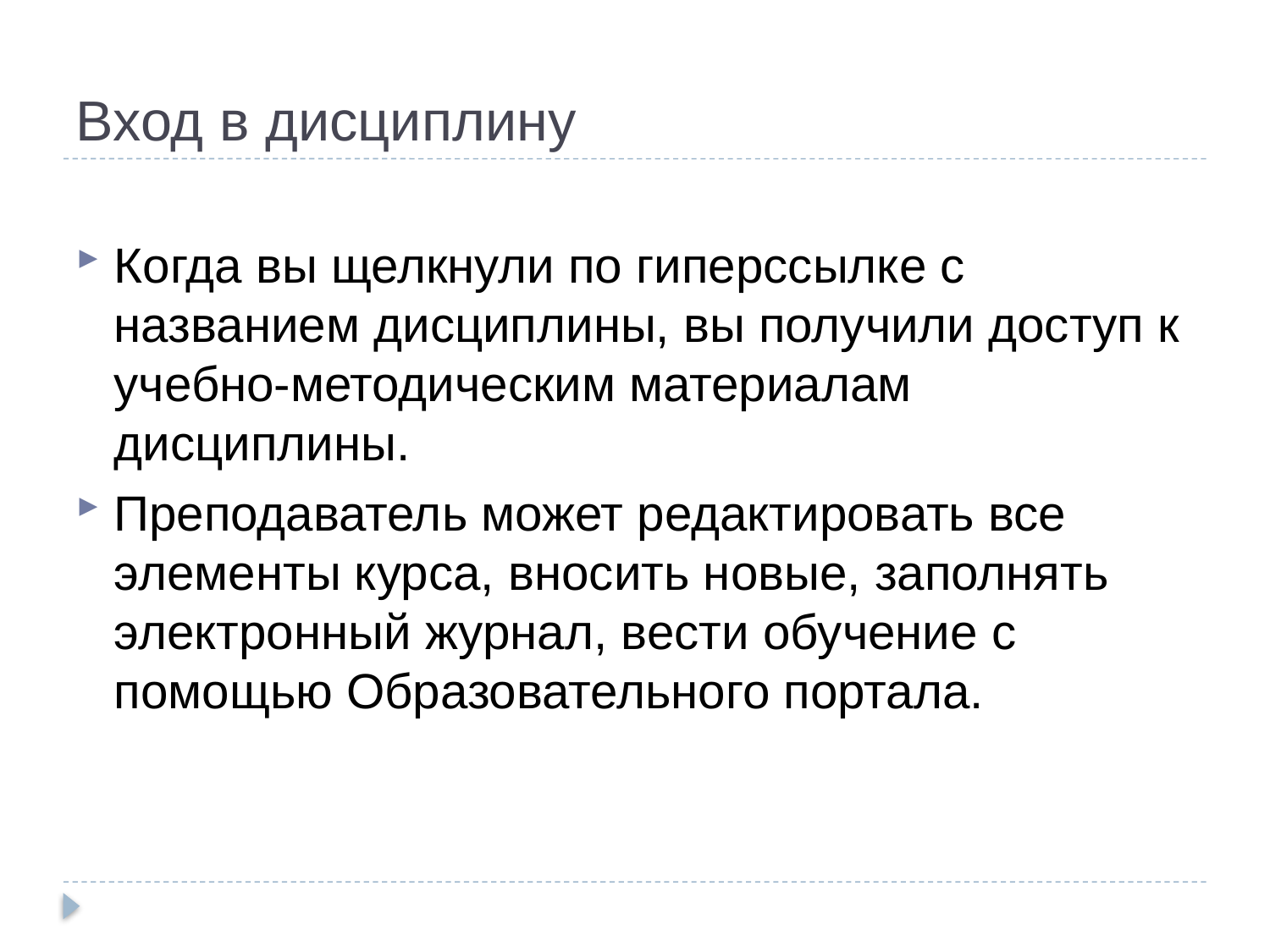

# Вход в дисциплину
Когда вы щелкнули по гиперссылке с названием дисциплины, вы получили доступ к учебно-методическим материалам дисциплины.
Преподаватель может редактировать все элементы курса, вносить новые, заполнять электронный журнал, вести обучение с помощью Образовательного портала.